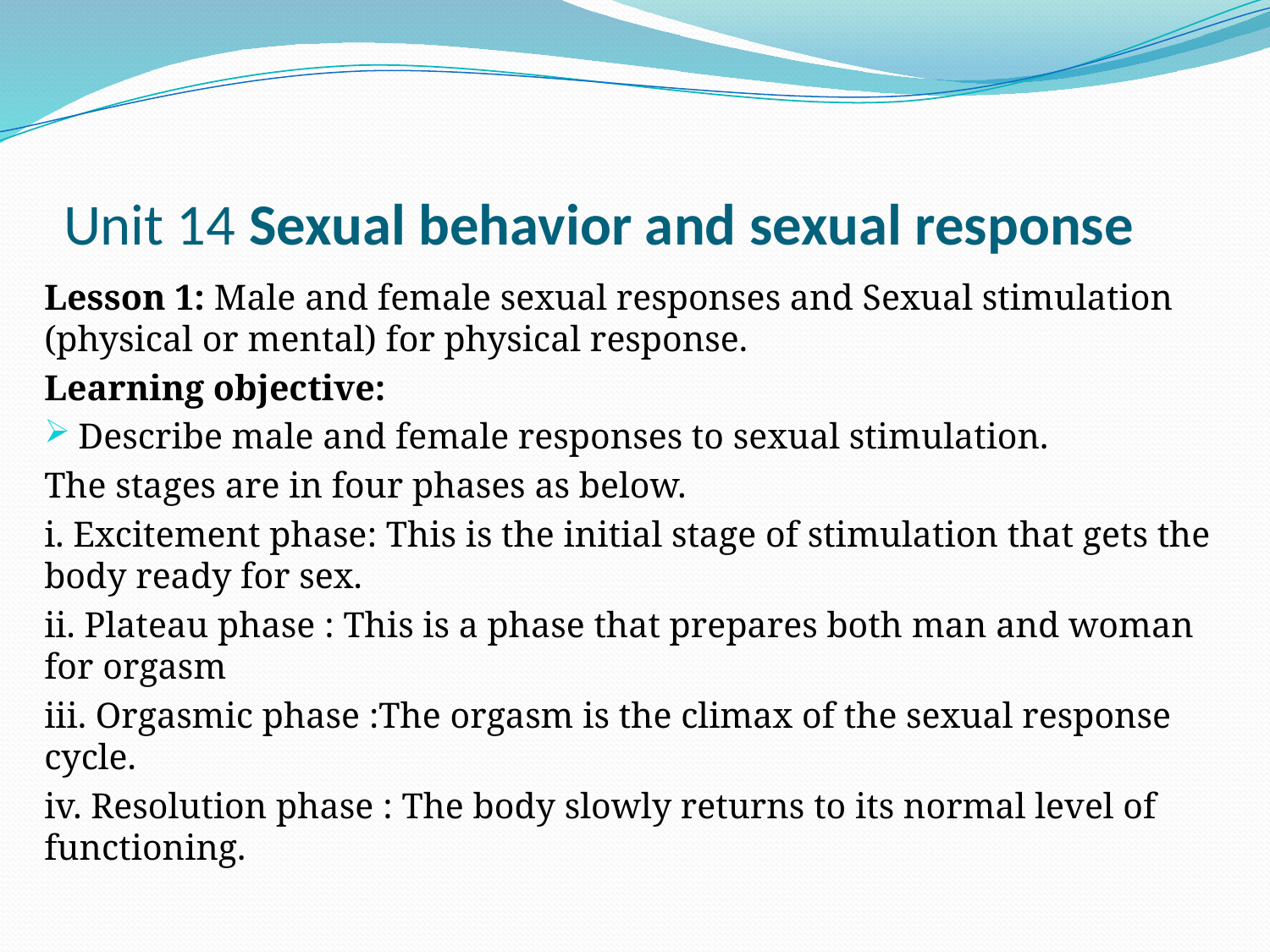

# Unit 14 Sexual behavior and sexual response
Lesson 1: Male and female sexual responses and Sexual stimulation (physical or mental) for physical response.
Learning objective:
Describe male and female responses to sexual stimulation.
The stages are in four phases as below.
i. Excitement phase: This is the initial stage of stimulation that gets the body ready for sex.
ii. Plateau phase : This is a phase that prepares both man and woman for orgasm
iii. Orgasmic phase :The orgasm is the climax of the sexual response cycle.
iv. Resolution phase : The body slowly returns to its normal level of functioning.